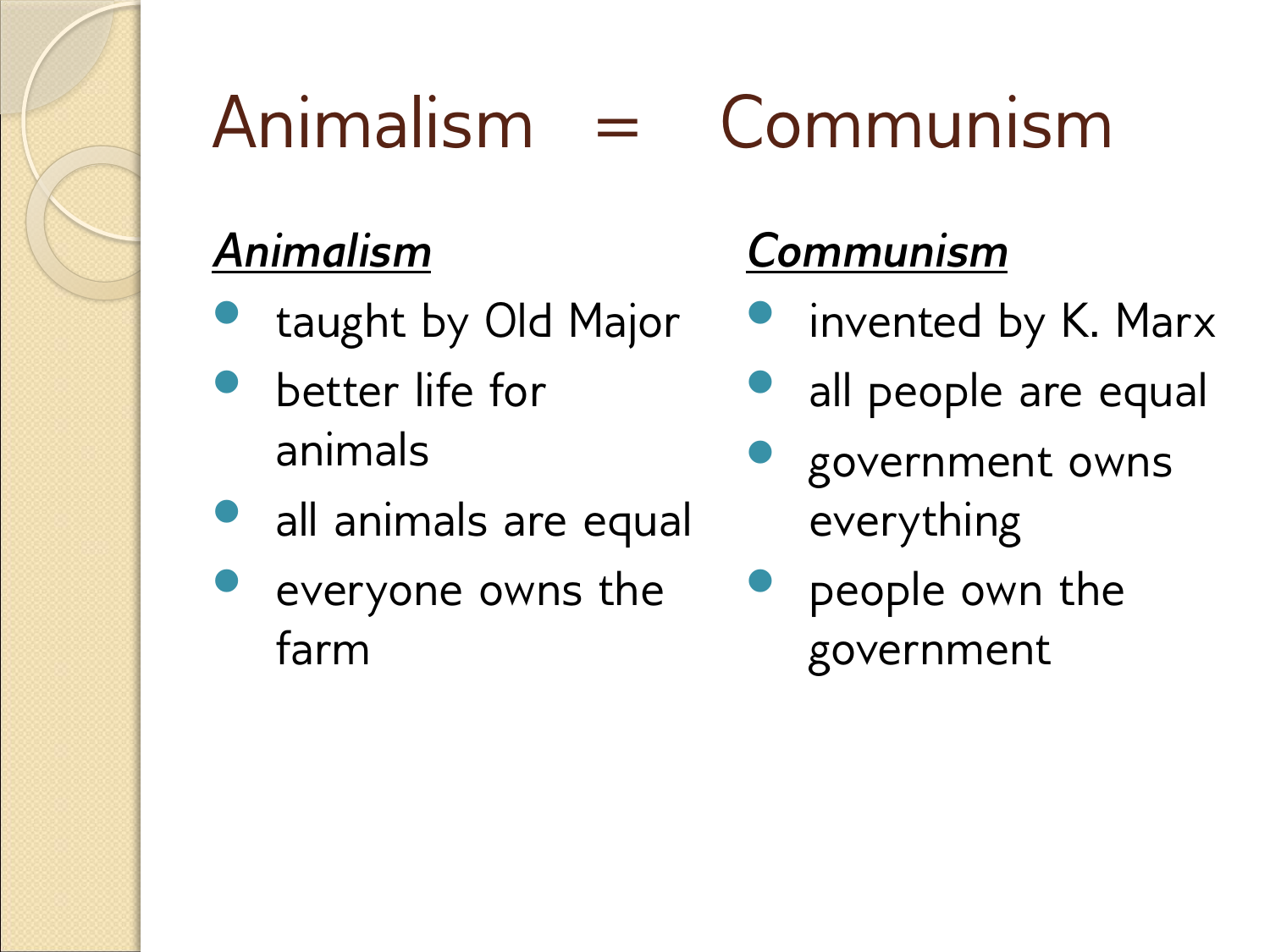

# Animalism 	= 	Communism
Animalism
taught by Old Major
better life for animals
all animals are equal
everyone owns the farm

Communism
invented by K. Marx
all people are equal
government owns everything
people own the government